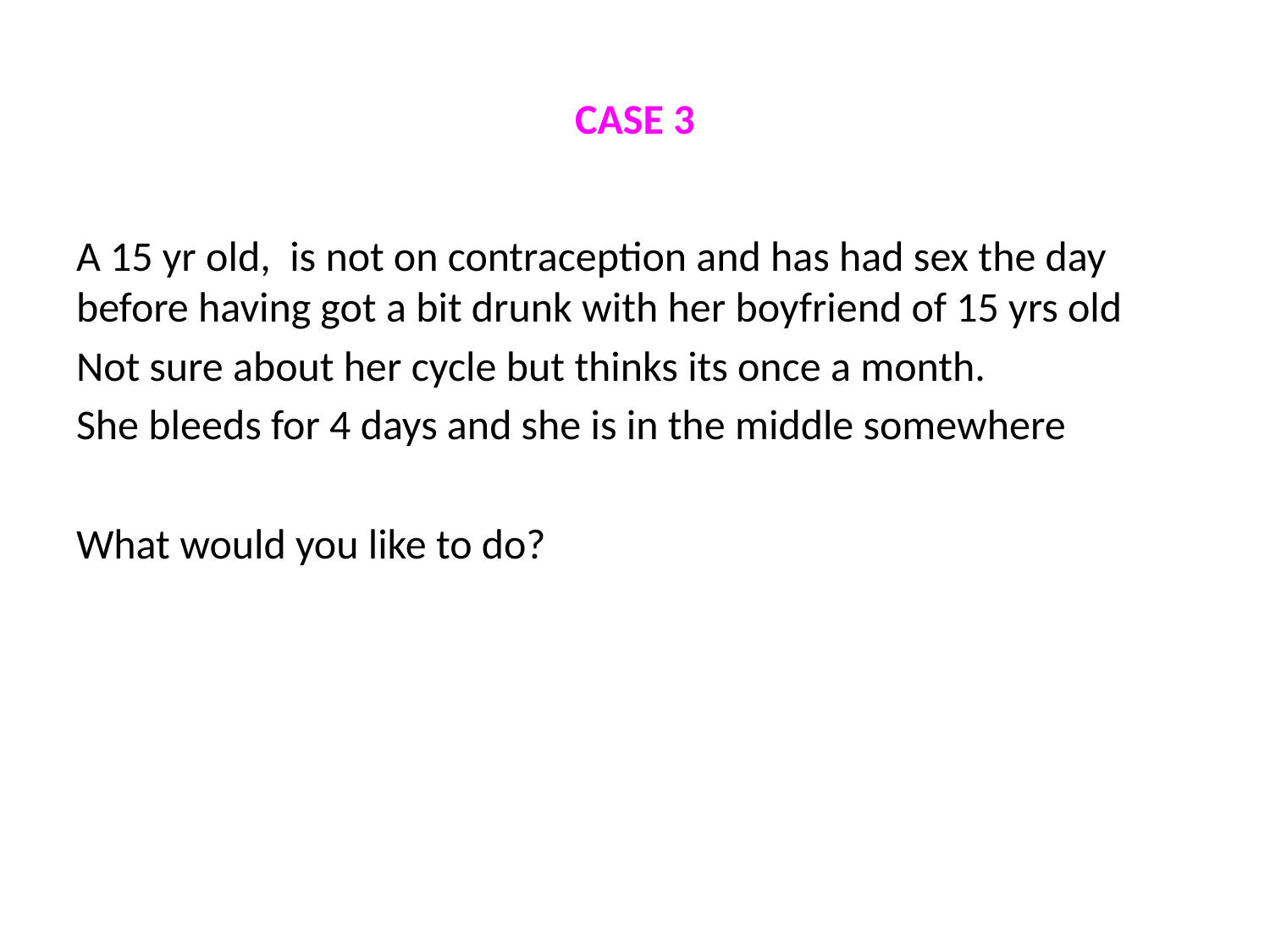

# CASE 3
A 15 yr old,  is not on contraception and has had sex the day before having got a bit drunk with her boyfriend of 15 yrs old
Not sure about her cycle but thinks its once a month.
She bleeds for 4 days and she is in the middle somewhere

What would you like to do?